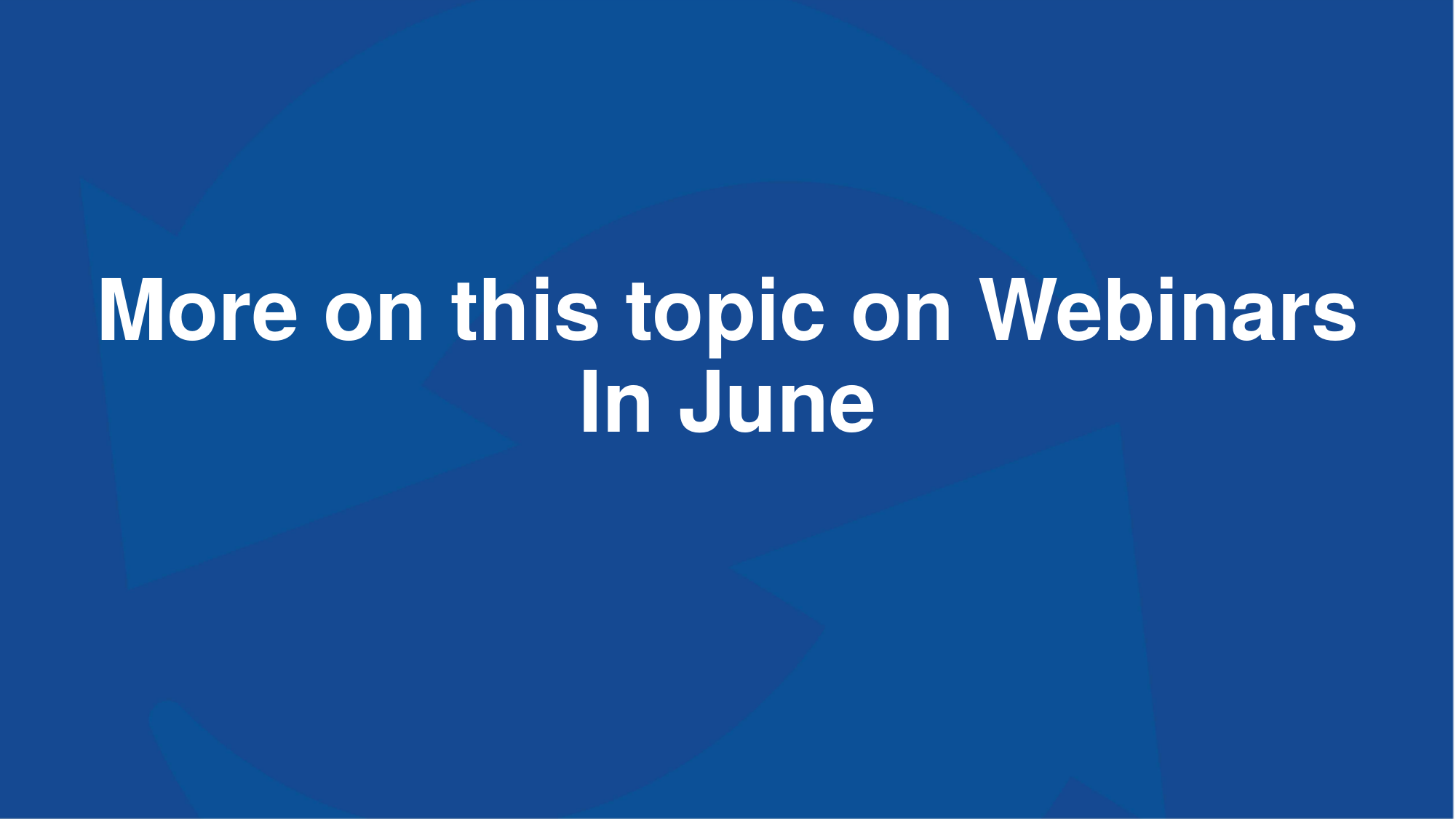

# More on this topic on Webinars In June